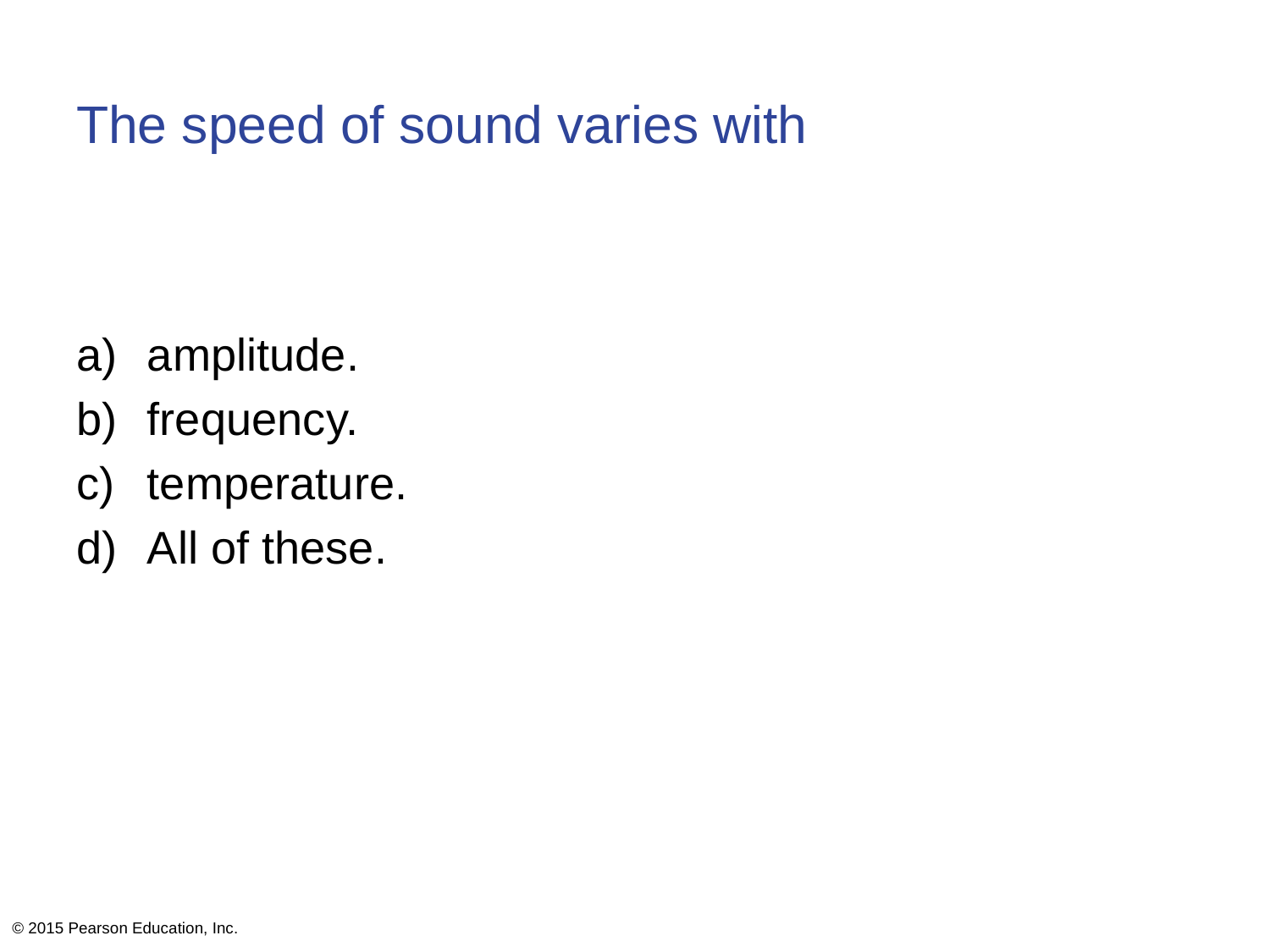

# The speed of sound varies with
amplitude.
frequency.
temperature.
All of these.
© 2015 Pearson Education, Inc.